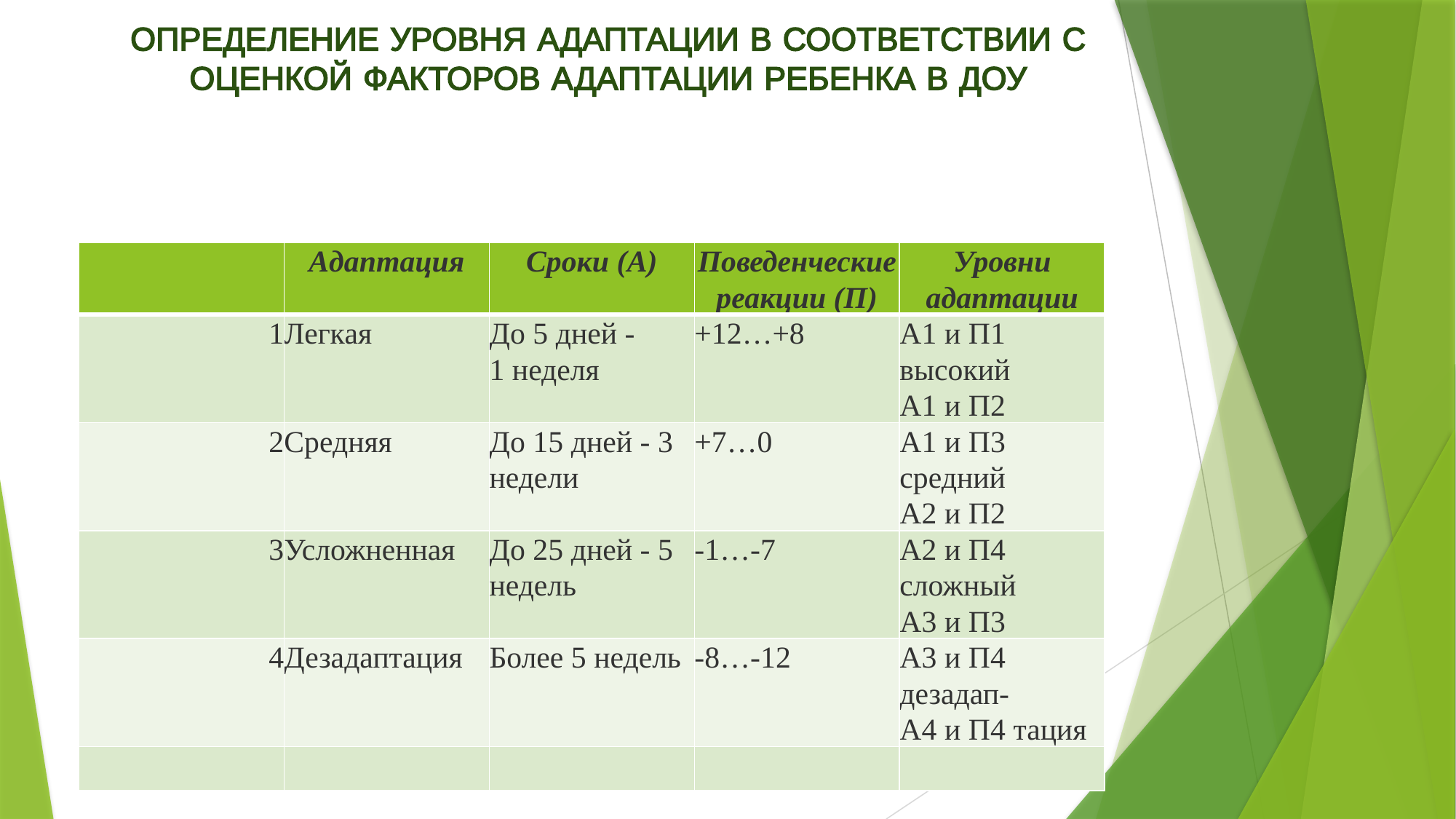

# ОПРЕДЕЛЕНИЕ УРОВНЯ АДАПТАЦИИ В СООТВЕТСТВИИ С ОЦЕНКОЙ ФАКТОРОВ АДАПТАЦИИ РЕБЕНКА В ДОУ
|  | Адаптация | Сроки (А) | Поведенческие реакции (П) | Уровни адаптации |
| --- | --- | --- | --- | --- |
| 1 | Легкая | До 5 дней - 1 неделя | +12…+8 | А1 и П1 высокий А1 и П2 |
| 2 | Средняя | До 15 дней - 3 недели | +7…0 | А1 и П3 средний А2 и П2 |
| 3 | Усложненная | До 25 дней - 5 недель | -1…-7 | А2 и П4 сложный А3 и П3 |
| 4 | Дезадаптация | Более 5 недель | -8…-12 | А3 и П4 дезадап- А4 и П4 тация |
|  |  |  |  |  |